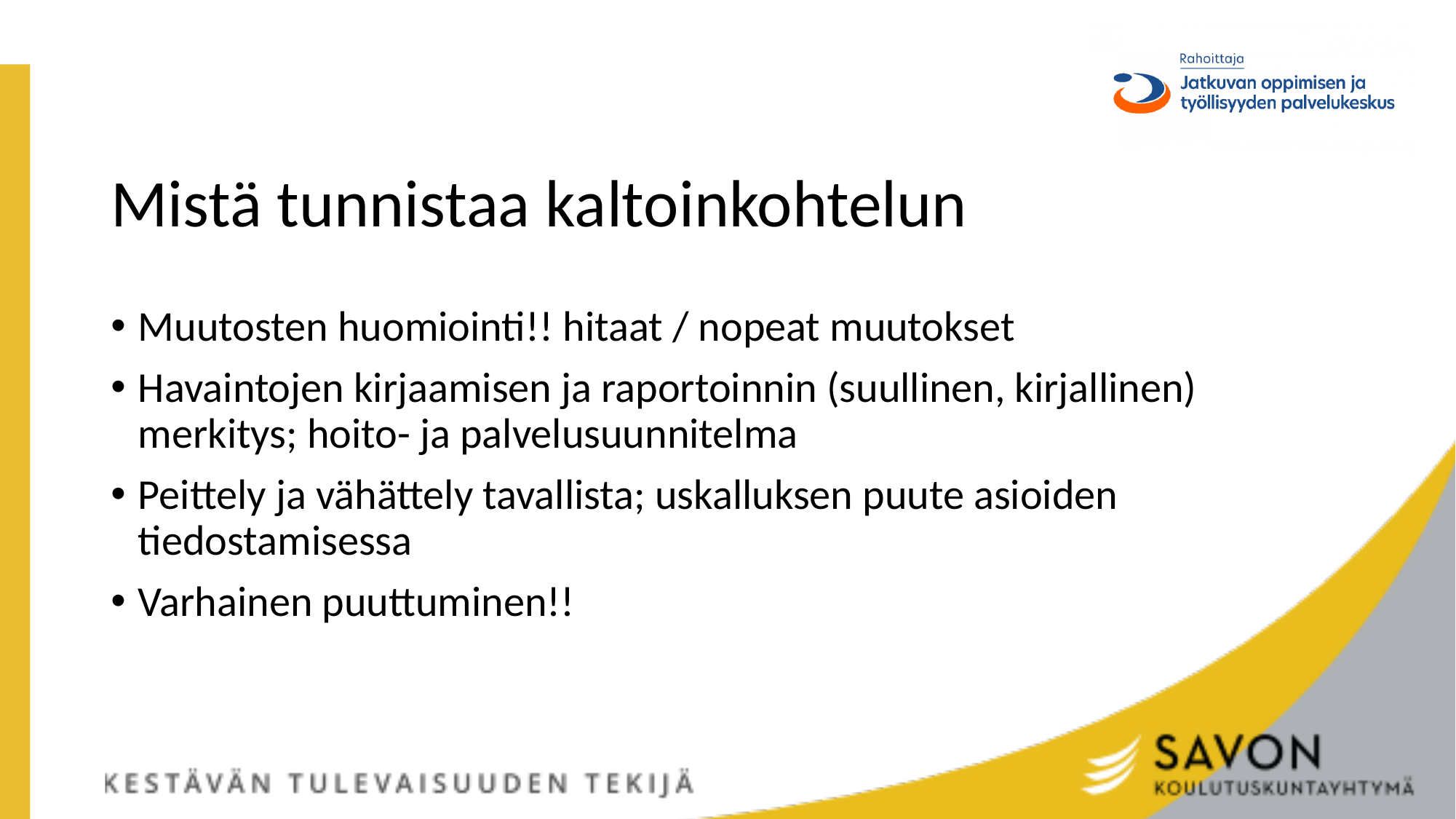

# Mistä tunnistaa kaltoinkohtelun
Muutosten huomiointi!! hitaat / nopeat muutokset
Havaintojen kirjaamisen ja raportoinnin (suullinen, kirjallinen) merkitys; hoito- ja palvelusuunnitelma
Peittely ja vähättely tavallista; uskalluksen puute asioiden tiedostamisessa
Varhainen puuttuminen!!